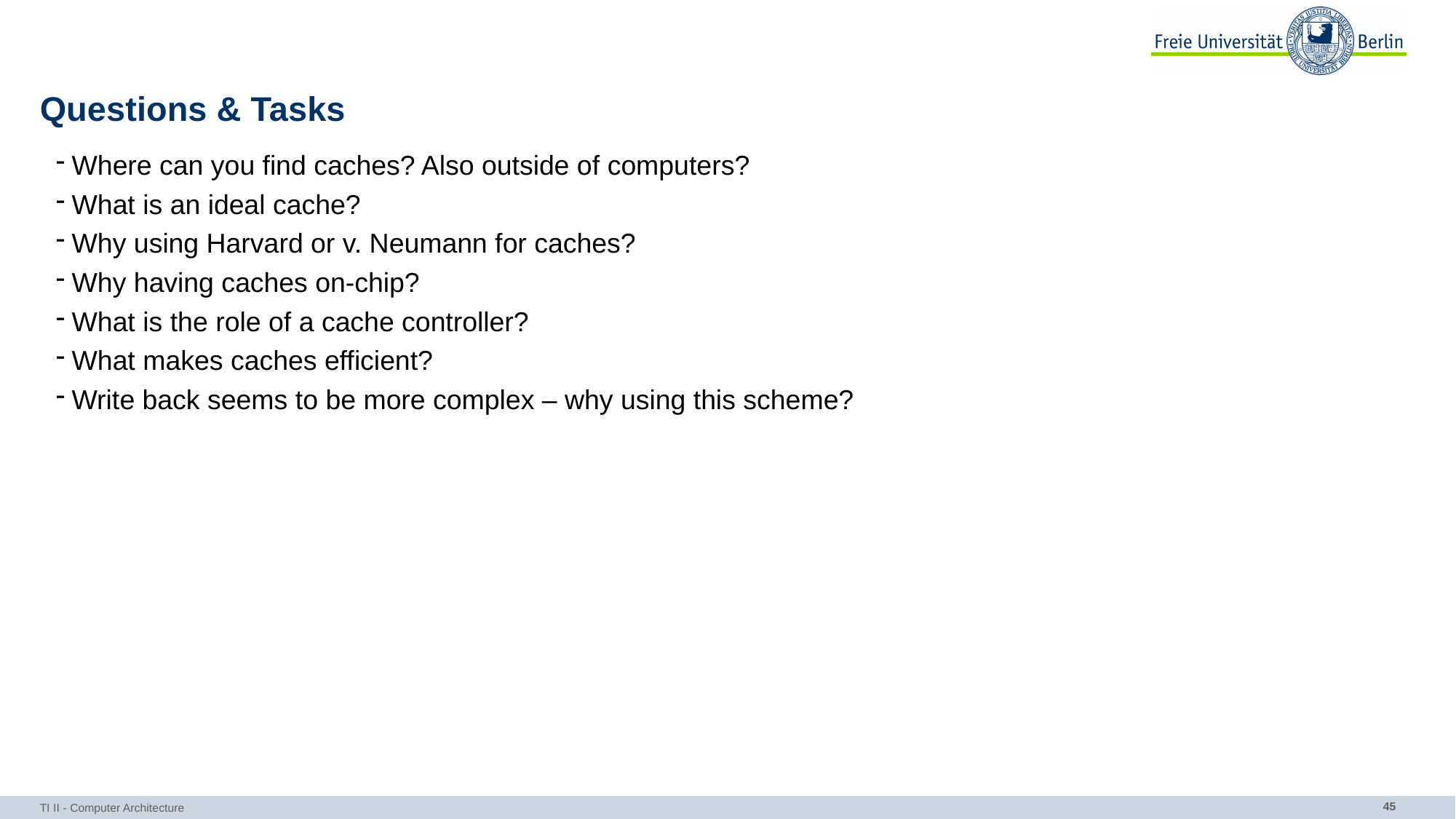

# Questions & Tasks
Where can you find caches? Also outside of computers?
What is an ideal cache?
Why using Harvard or v. Neumann for caches?
Why having caches on-chip?
What is the role of a cache controller?
What makes caches efficient?
Write back seems to be more complex – why using this scheme?
TI II - Computer Architecture